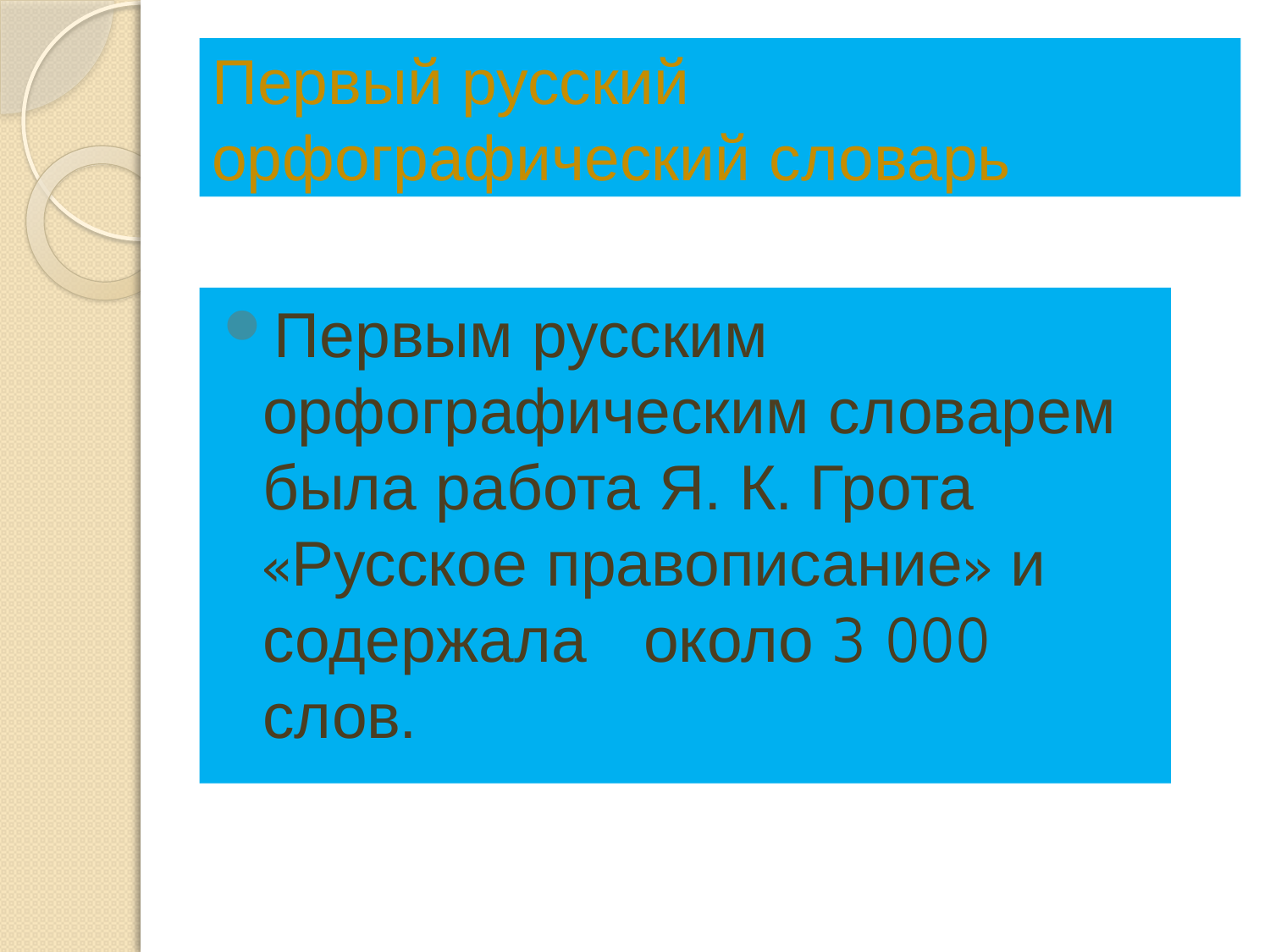

# Первый русский орфографический словарь
Первым русским орфографическим словарем  была работа Я. К. Грота «Русское правописание» и содержала   около 3 000 слов.